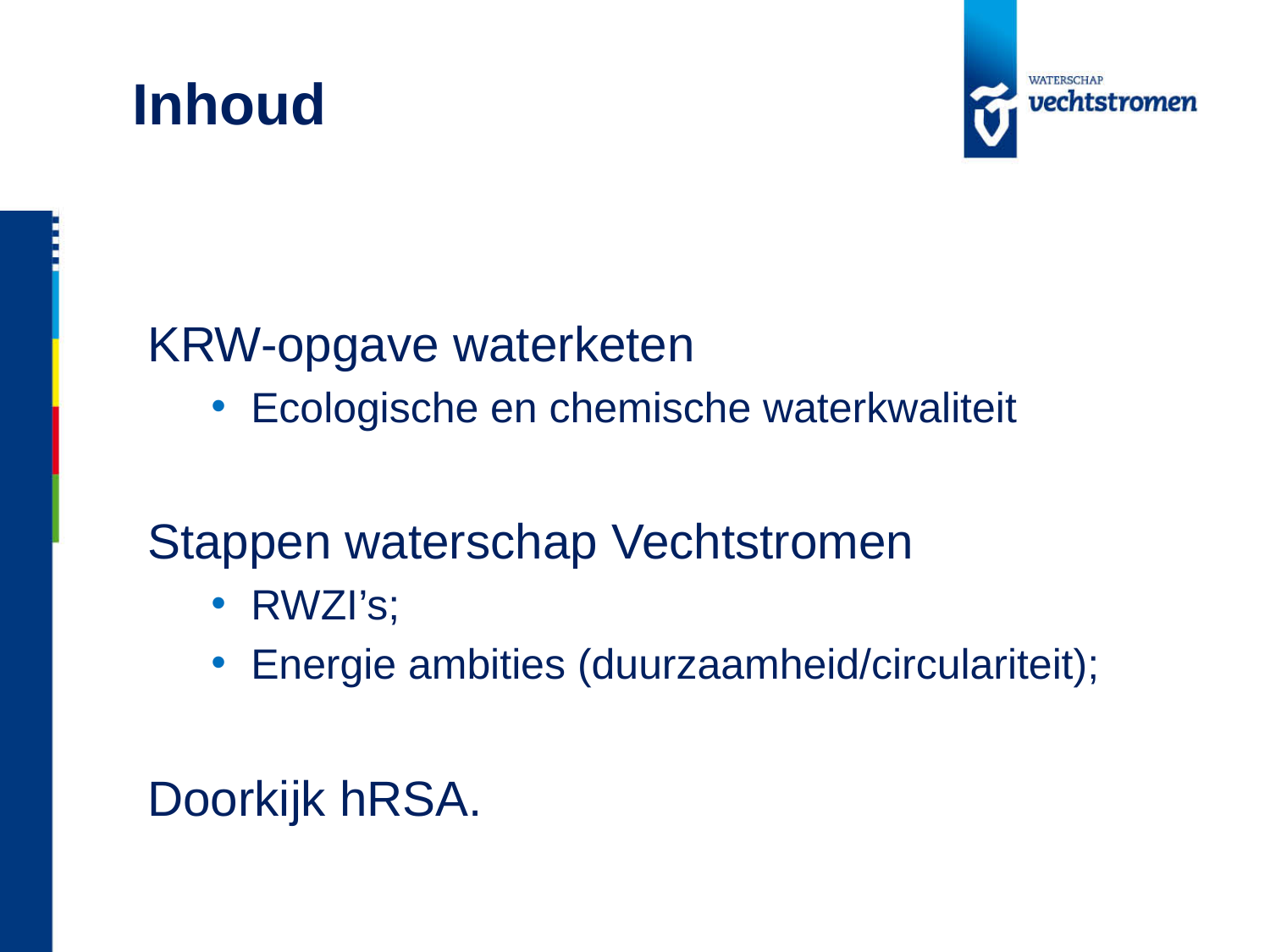

# Inhoud
KRW-opgave waterketen
Ecologische en chemische waterkwaliteit

Stappen waterschap Vechtstromen
RWZI’s;
Energie ambities (duurzaamheid/circulariteit);

Doorkijk hRSA.